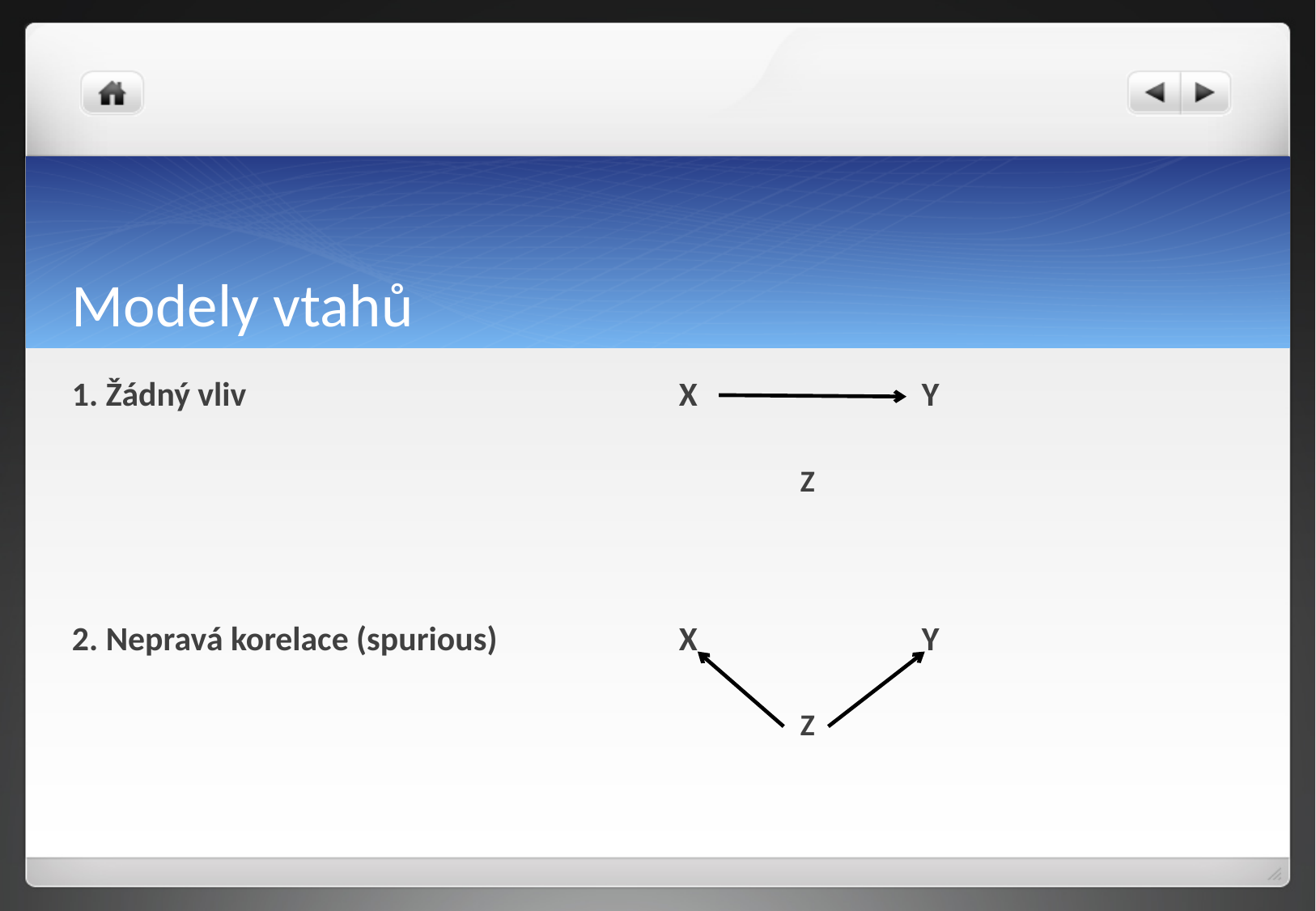

# Modely vtahů
1. Žádný vliv				X		Y

				Z

2. Nepravá korelace (spurious)		X		Y

				Z